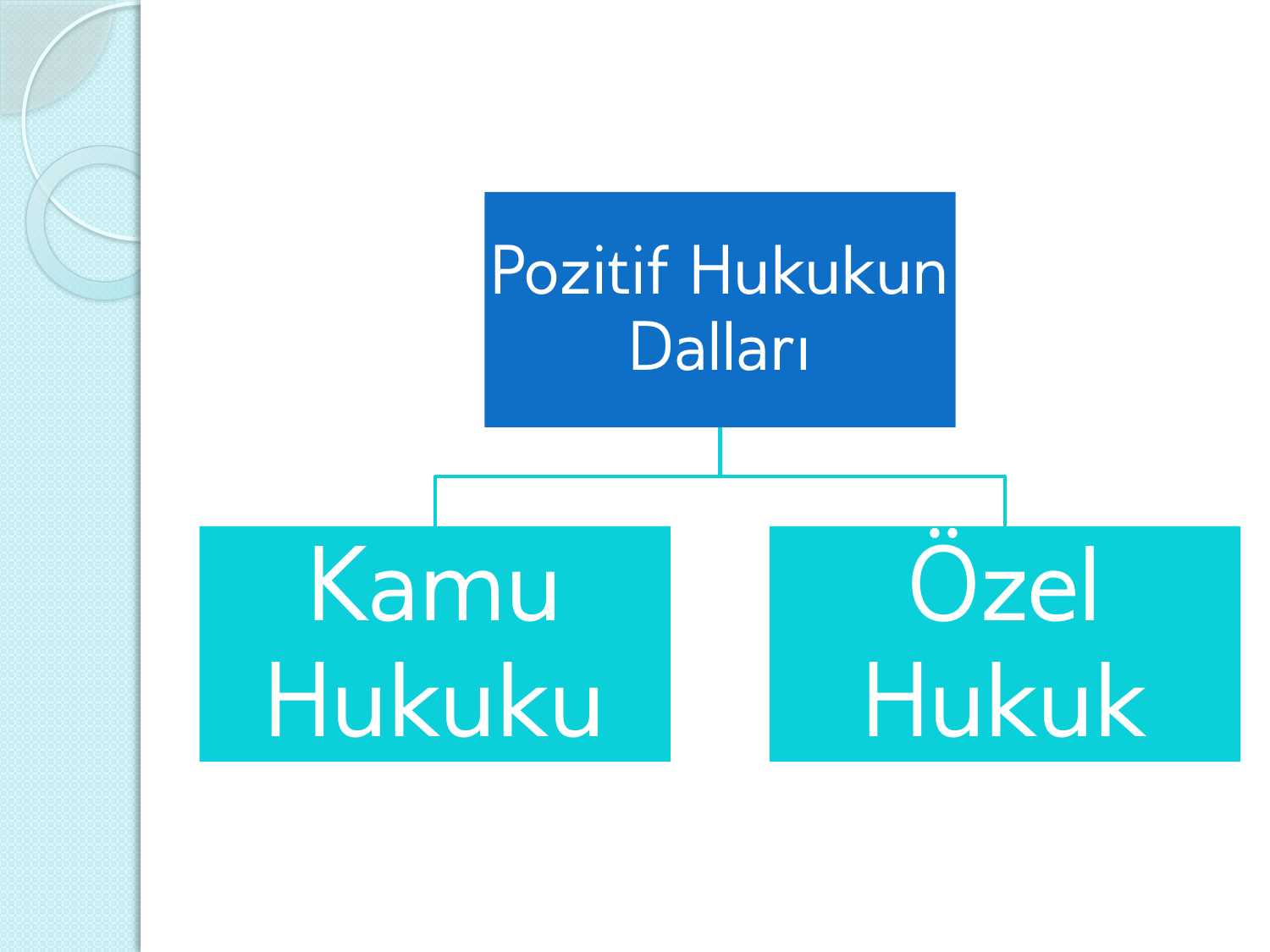

Pozitif Hukukun Dalları
Kamu Hukuku
Özel Hukuk